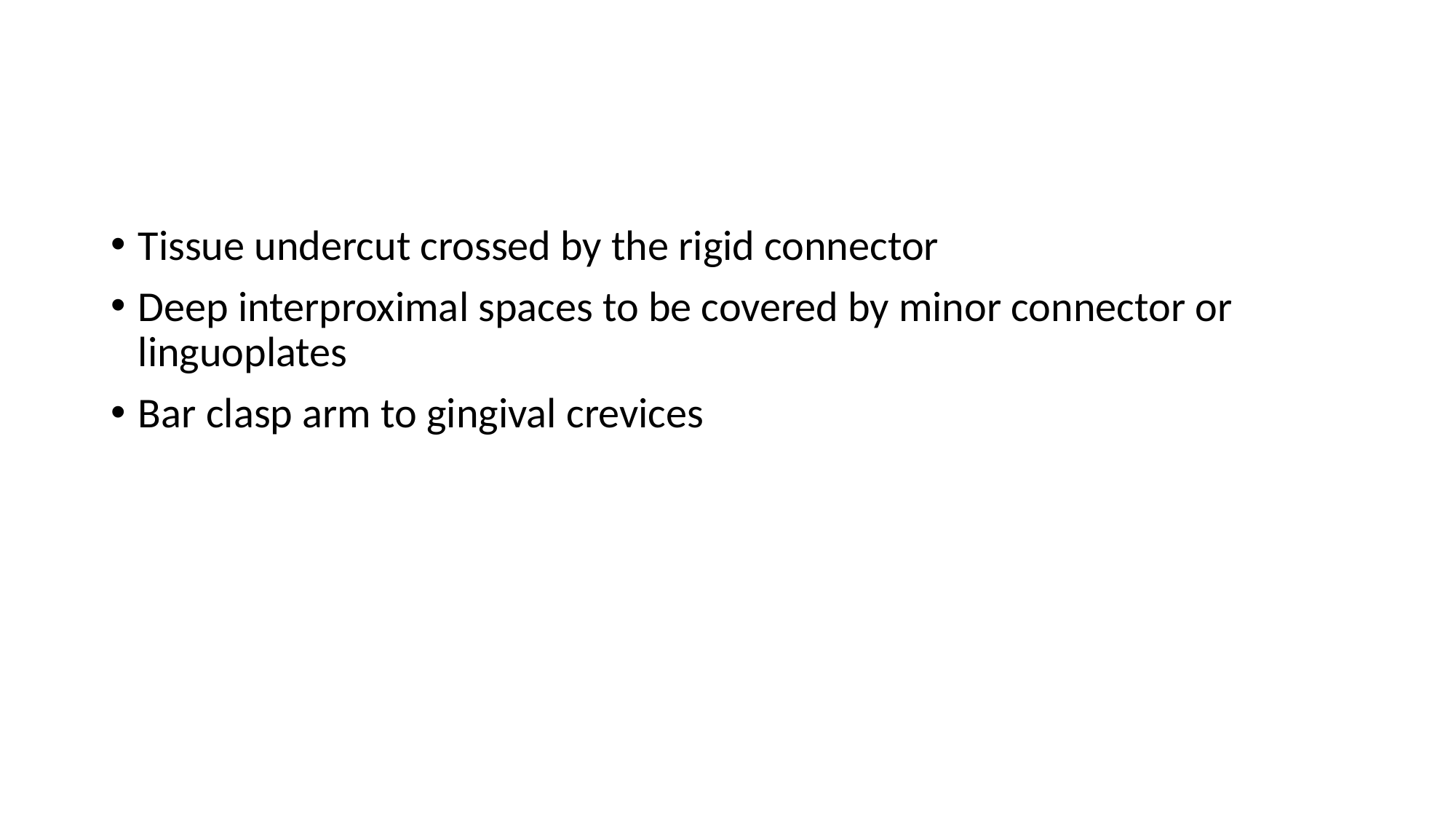

#
Tissue undercut crossed by the rigid connector
Deep interproximal spaces to be covered by minor connector or linguoplates
Bar clasp arm to gingival crevices